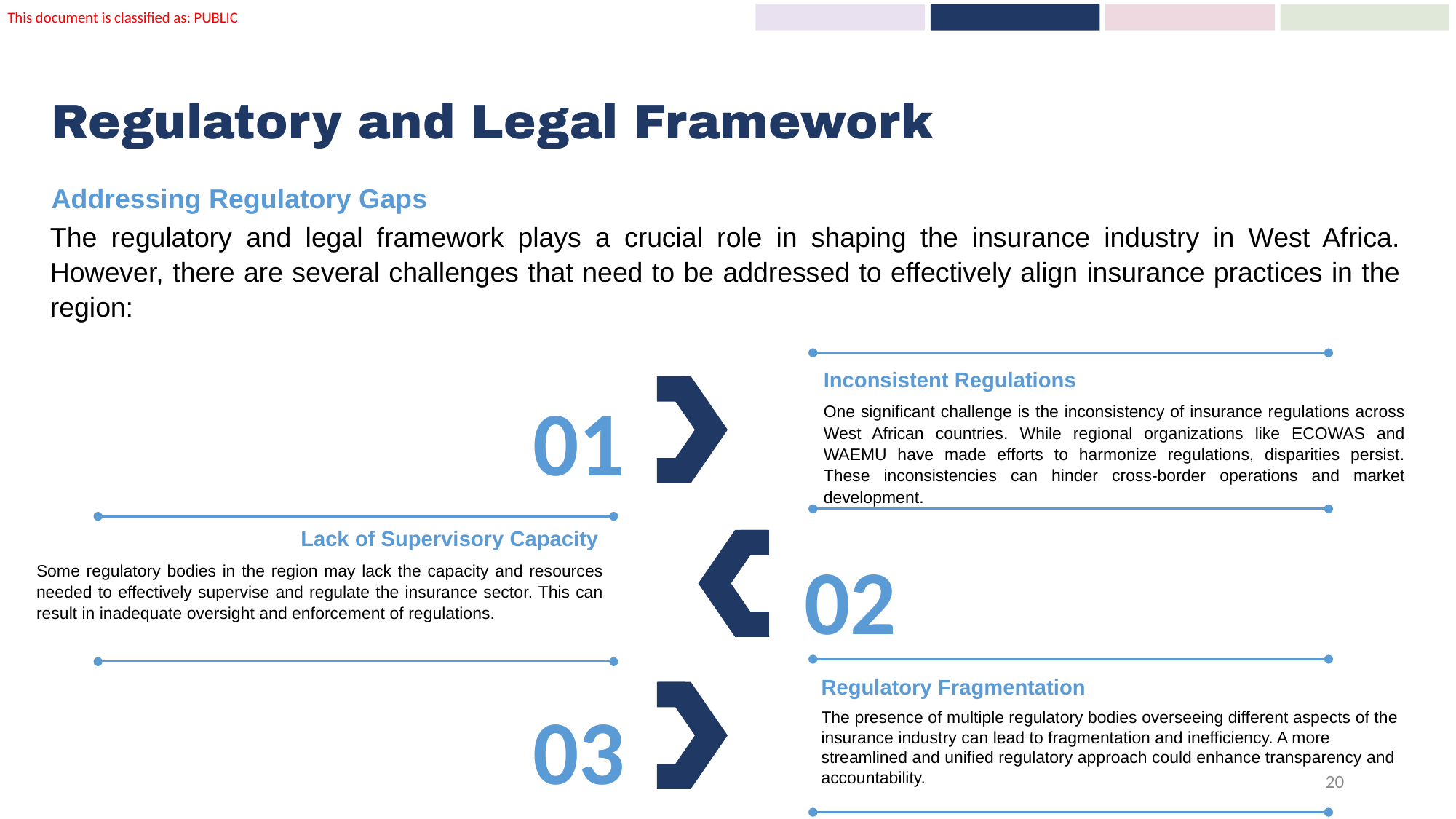

# Regulatory and Legal Framework
Addressing Regulatory Gaps
The regulatory and legal framework plays a crucial role in shaping the insurance industry in West Africa. However, there are several challenges that need to be addressed to effectively align insurance practices in the region:
Inconsistent Regulations
One significant challenge is the inconsistency of insurance regulations across West African countries. While regional organizations like ECOWAS and WAEMU have made efforts to harmonize regulations, disparities persist. These inconsistencies can hinder cross-border operations and market development.

01
Lack of Supervisory Capacity
Some regulatory bodies in the region may lack the capacity and resources needed to effectively supervise and regulate the insurance sector. This can result in inadequate oversight and enforcement of regulations.

02
Regulatory Fragmentation
The presence of multiple regulatory bodies overseeing different aspects of the insurance industry can lead to fragmentation and inefficiency. A more streamlined and unified regulatory approach could enhance transparency and accountability.

03
20